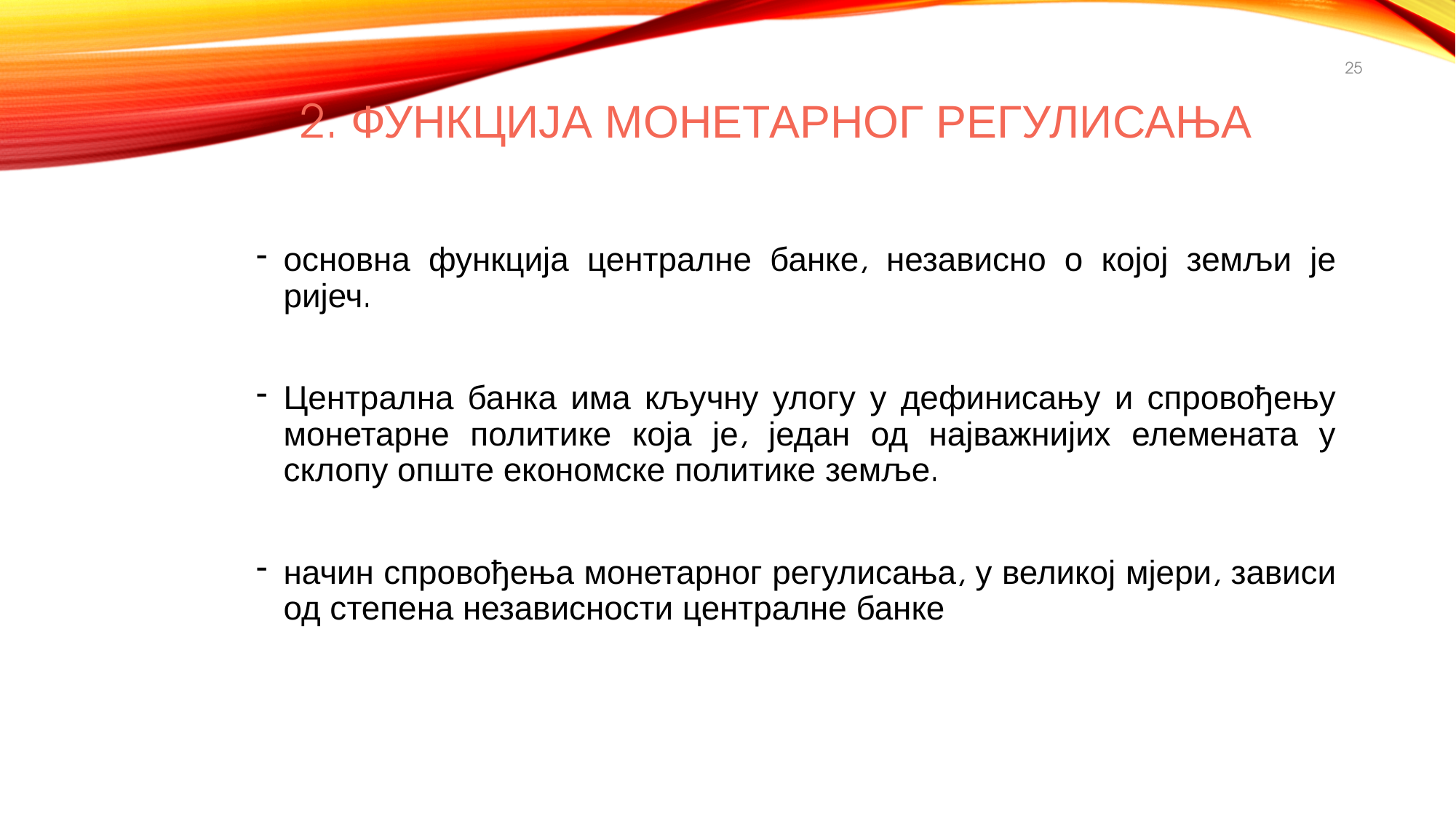

25
# 2. Функција монетарног регулисања
основна функција централне банке, независно о којој земљи је ријеч.

Централна банка има кључну улогу у дефинисању и спровођењу монетарне политике која је, један од најважнијих елемената у склопу опште економске политике земље.

начин спровођења монетарног регулисања, у великој мјери, зависи од степена независности централне банке